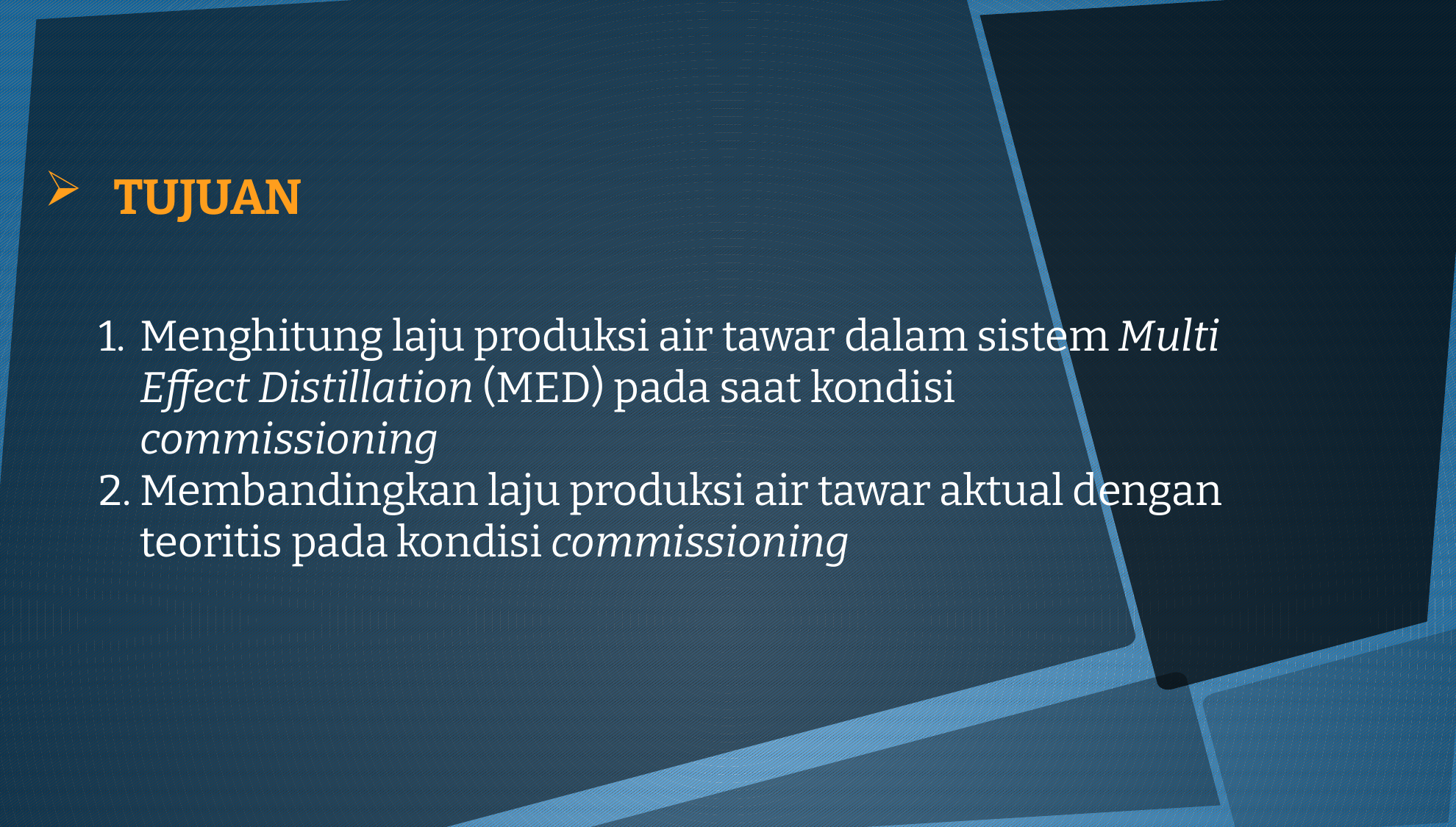

TUJUAN
Menghitung laju produksi air tawar dalam sistem Multi Effect Distillation (MED) pada saat kondisi commissioning
Membandingkan laju produksi air tawar aktual dengan teoritis pada kondisi commissioning